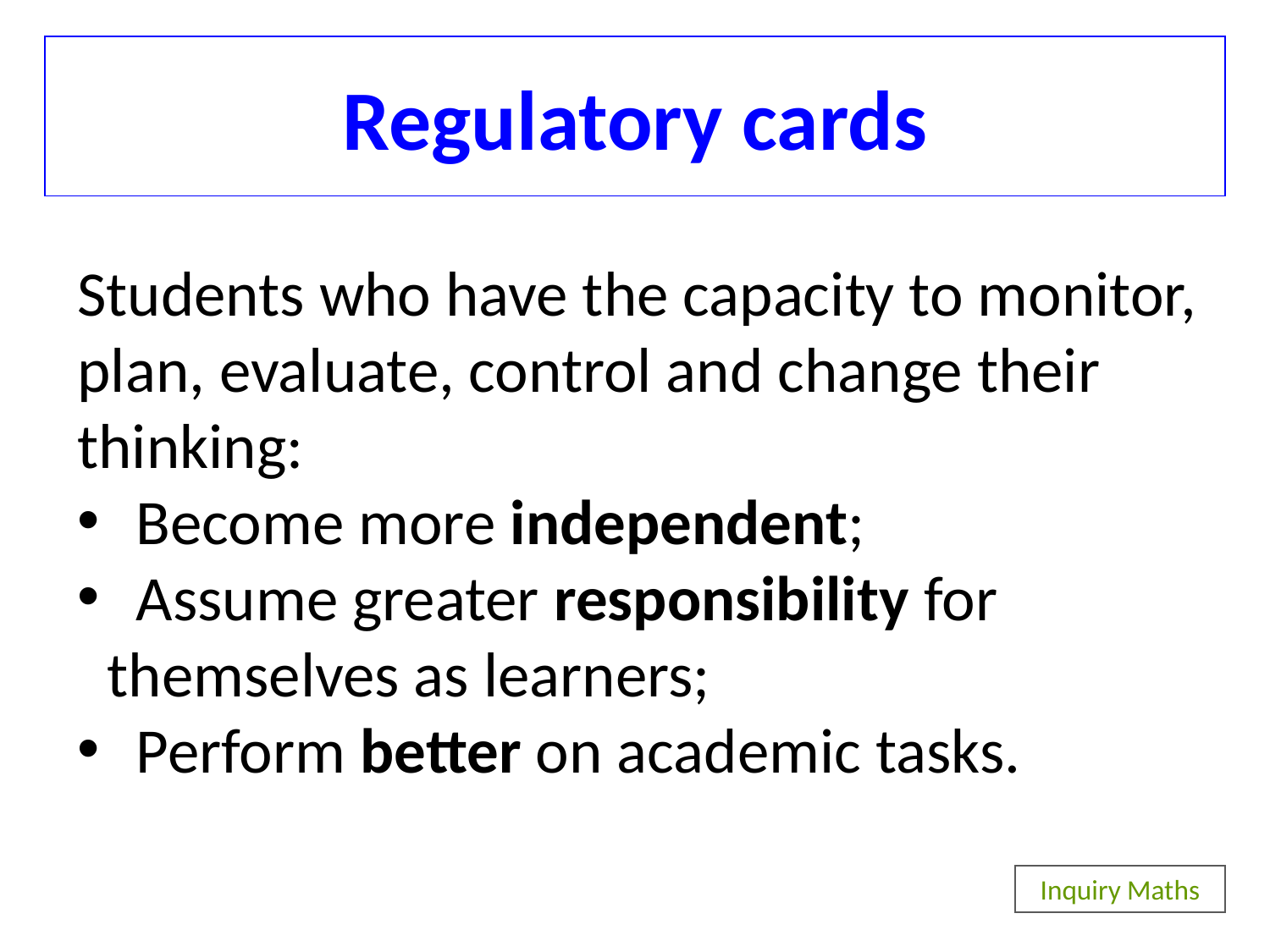

Regulatory cards
Students who have the capacity to monitor, plan, evaluate, control and change their thinking:
  Become more independent;
  Assume greater responsibility for themselves as learners;
  Perform better on academic tasks.
Inquiry Maths